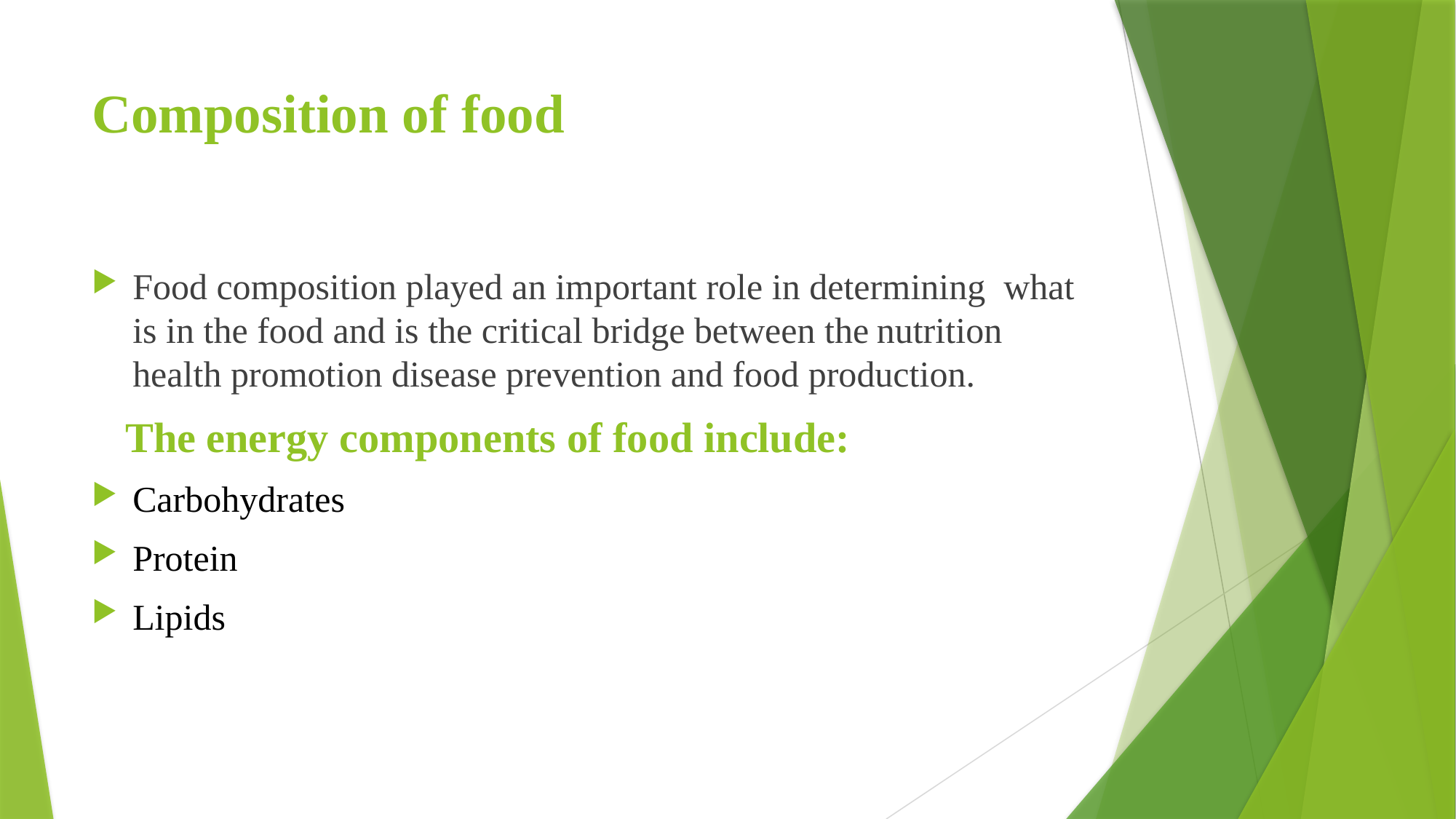

# Composition of food
Food composition played an important role in determining  what is in the food and is the critical bridge between the nutrition health promotion disease prevention and food production.
   The energy components of food include:
Carbohydrates
Protein
Lipids